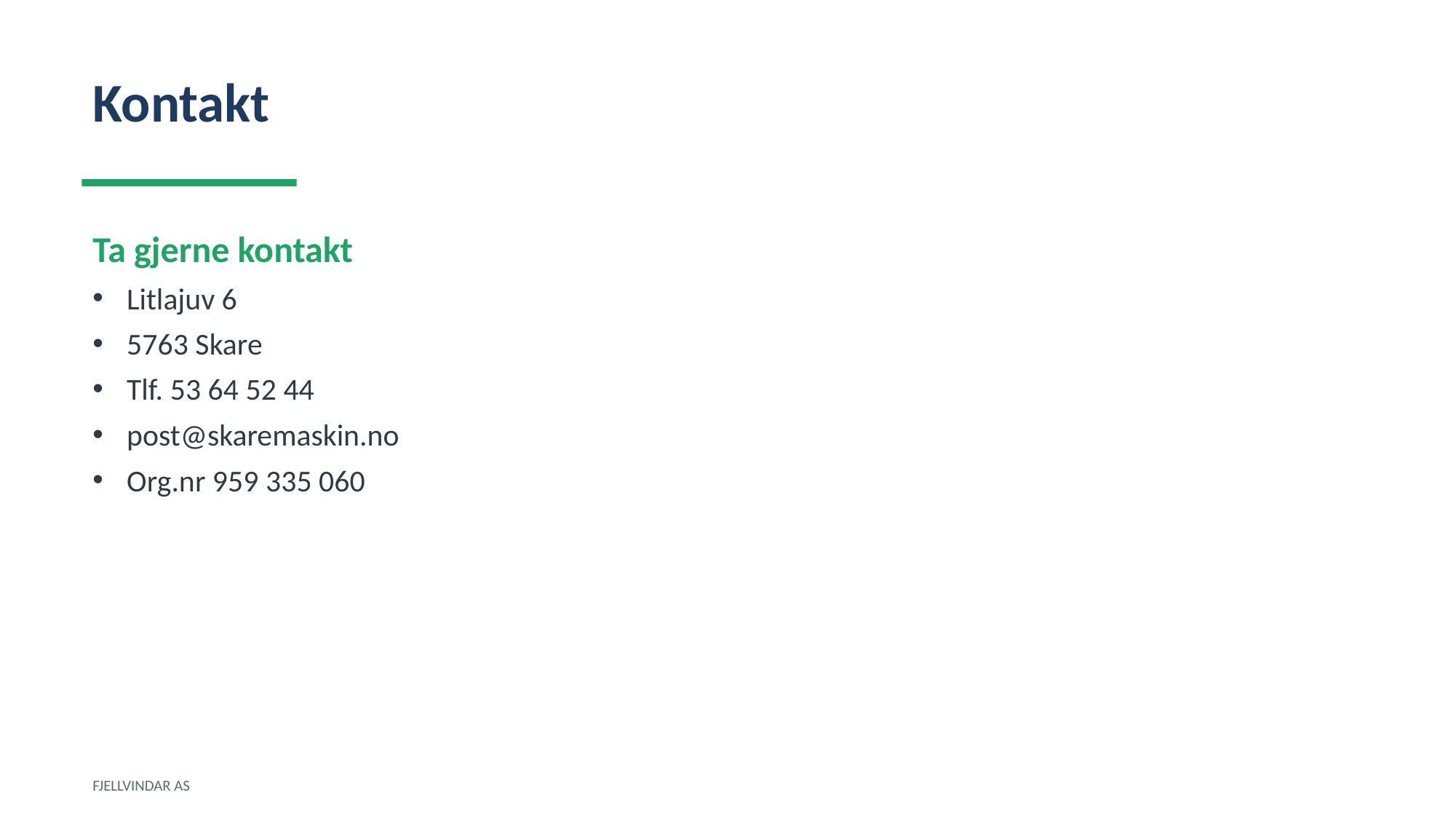

Kontakt

Ta gjerne kontakt
Litlajuv 6
5763 Skare
Tlf. 53 64 52 44
post@skaremaskin.no
Org.nr 959 335 060
FJELLVINDAR AS